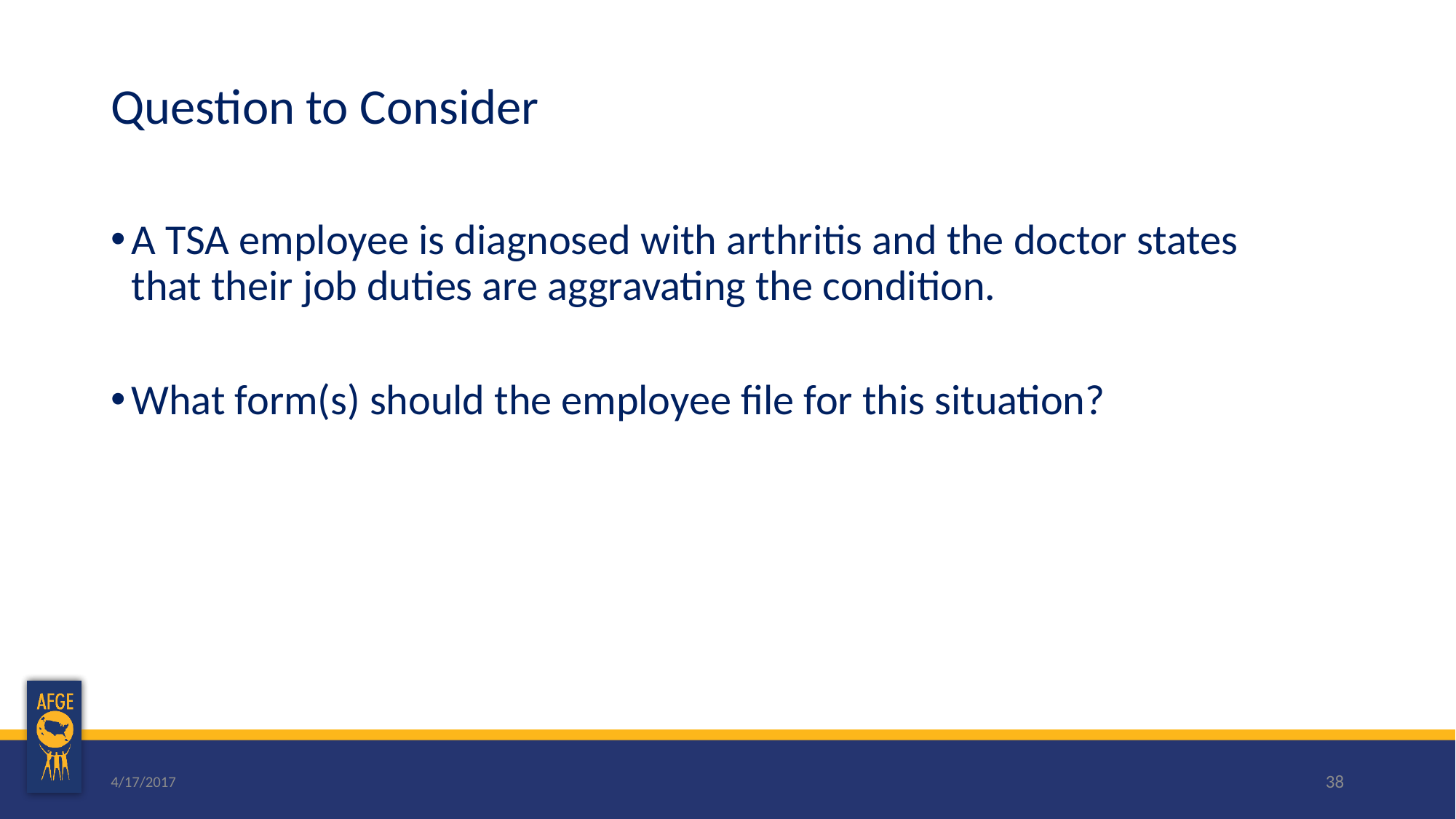

# Question to Consider
A TSA employee is diagnosed with arthritis and the doctor states that their job duties are aggravating the condition.

What form(s) should the employee file for this situation?

4/17/2017

38